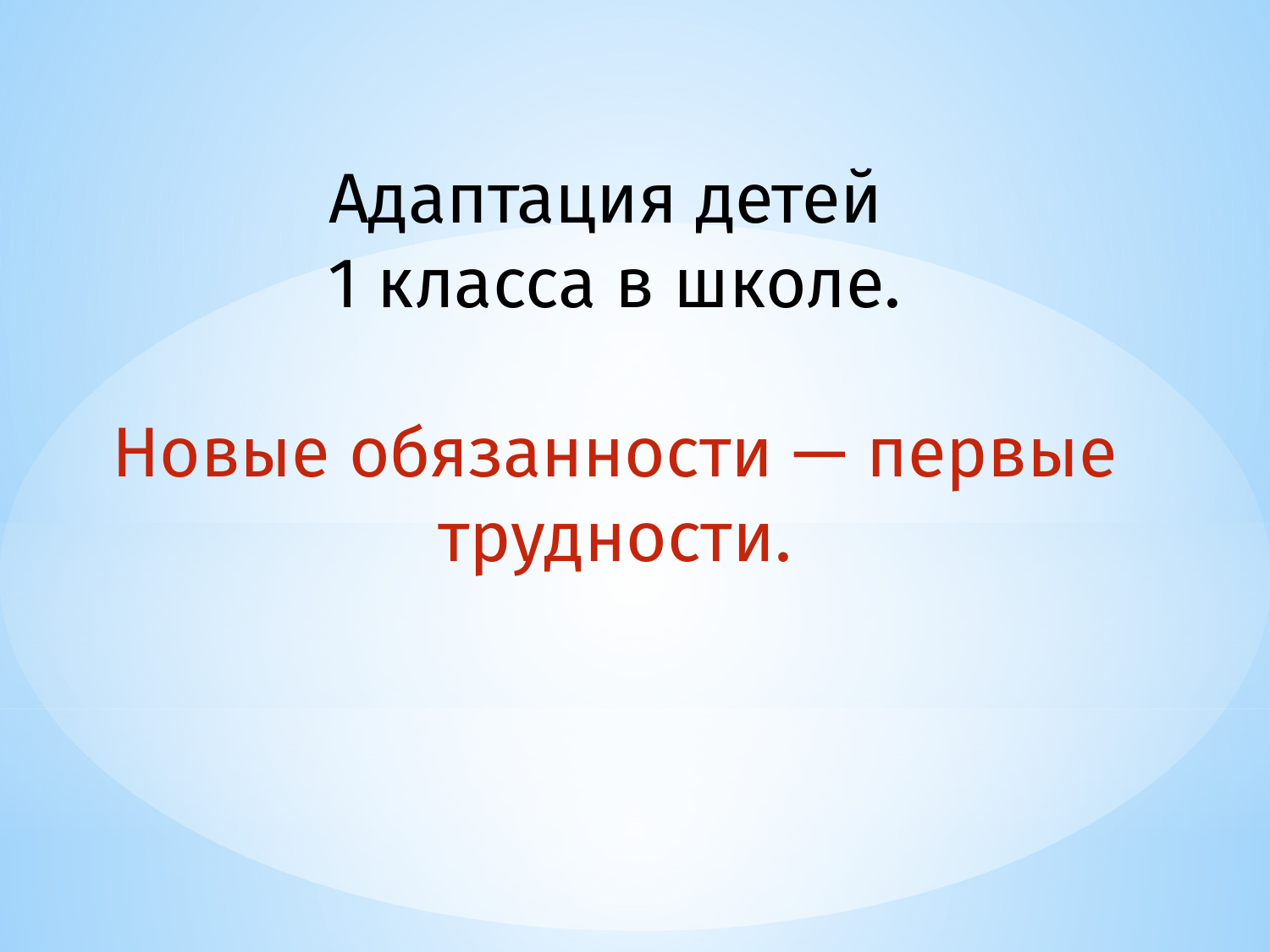

Адаптация детей
1 класса в школе.

Новые обязанности — первые трудности.